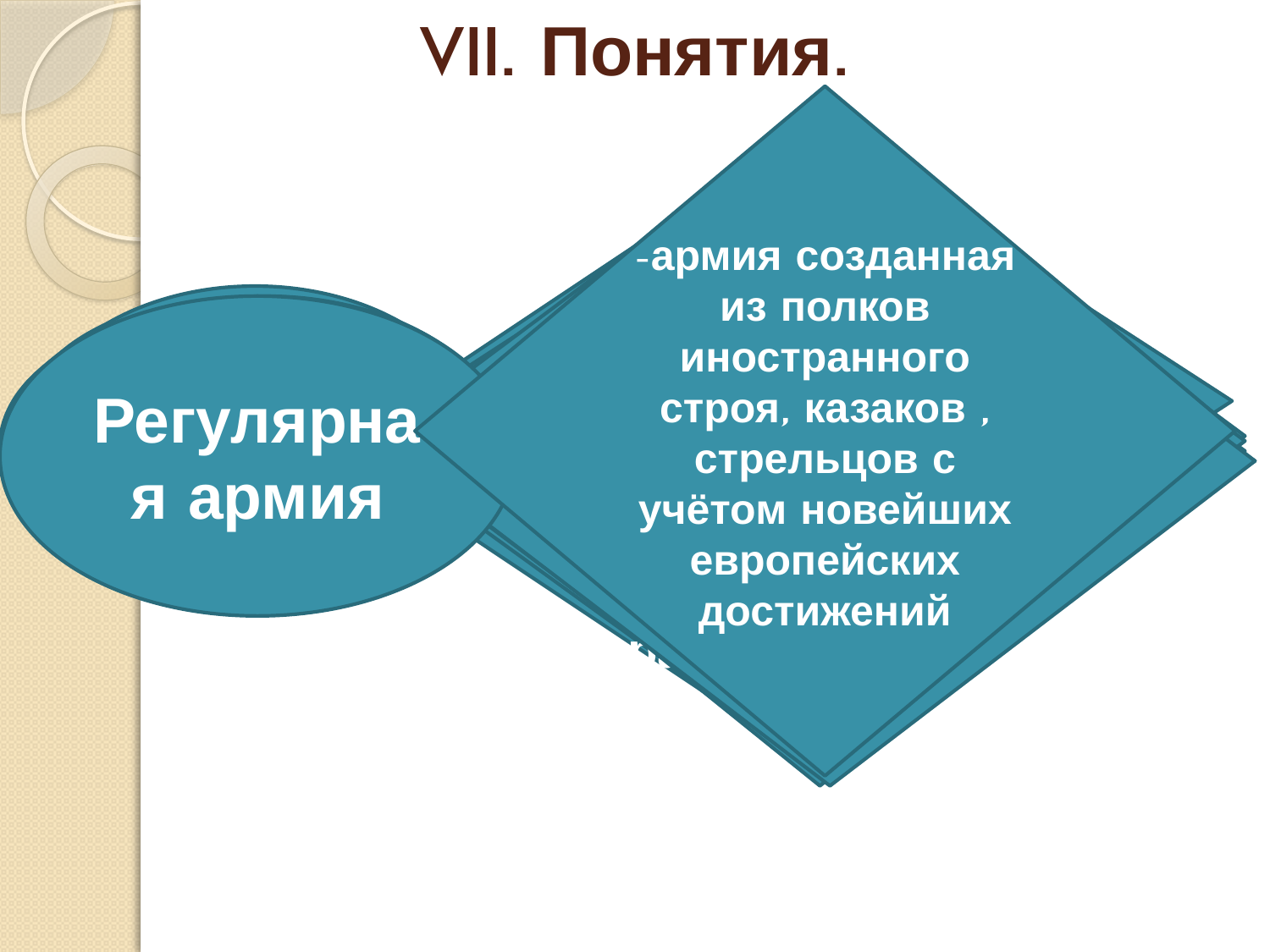

# VII. Понятия.
-армия созданная из полков иностранного строя, казаков , стрельцов с учётом новейших европейских достижений

труд работников, лишённых средств производства и вынужденных продавать свою рабочую силу.
дворцовые крестьяне, которые были приписаны к предприятиям и должны были работать на них
предприятие основанное на разделении труда и ручной ремесленной технике.
ограничение торговли и производства товаров иностранными подданными.
центральные органы отраслевого управления
сформированные
взамен
приказов.
поддержка развития отечественной промышленности.
собрание –бал с участием женщин в домах российской знати.
податное население, которое выставляло от своей общины определённое количество воинов для службы.
судно для поджигания кораблей противника
Брандер
Регулярная армия
Меркантилизм-
Приписные крестьяне-
Рекруты
Коллегии
Наёмный труд-
Мануфактура
Протекционизм
Ассамблея-